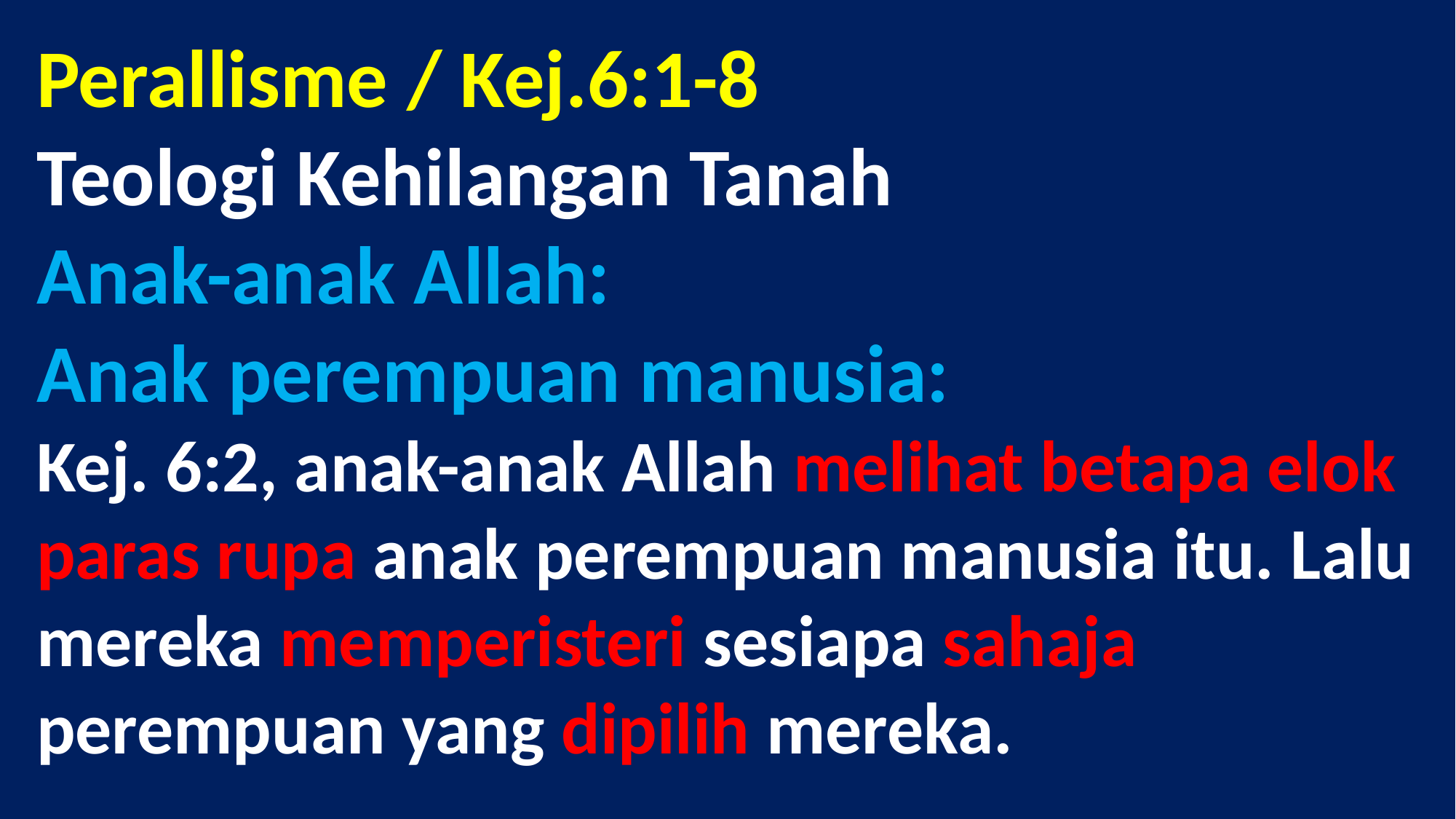

# Perallisme / Kej.6:1-8 Teologi Kehilangan Tanah Anak-anak Allah: Anak perempuan manusia: Kej. 6:2, anak-anak Allah melihat betapa elok paras rupa anak perempuan manusia itu. Lalu mereka memperisteri sesiapa sahaja perempuan yang dipilih mereka.